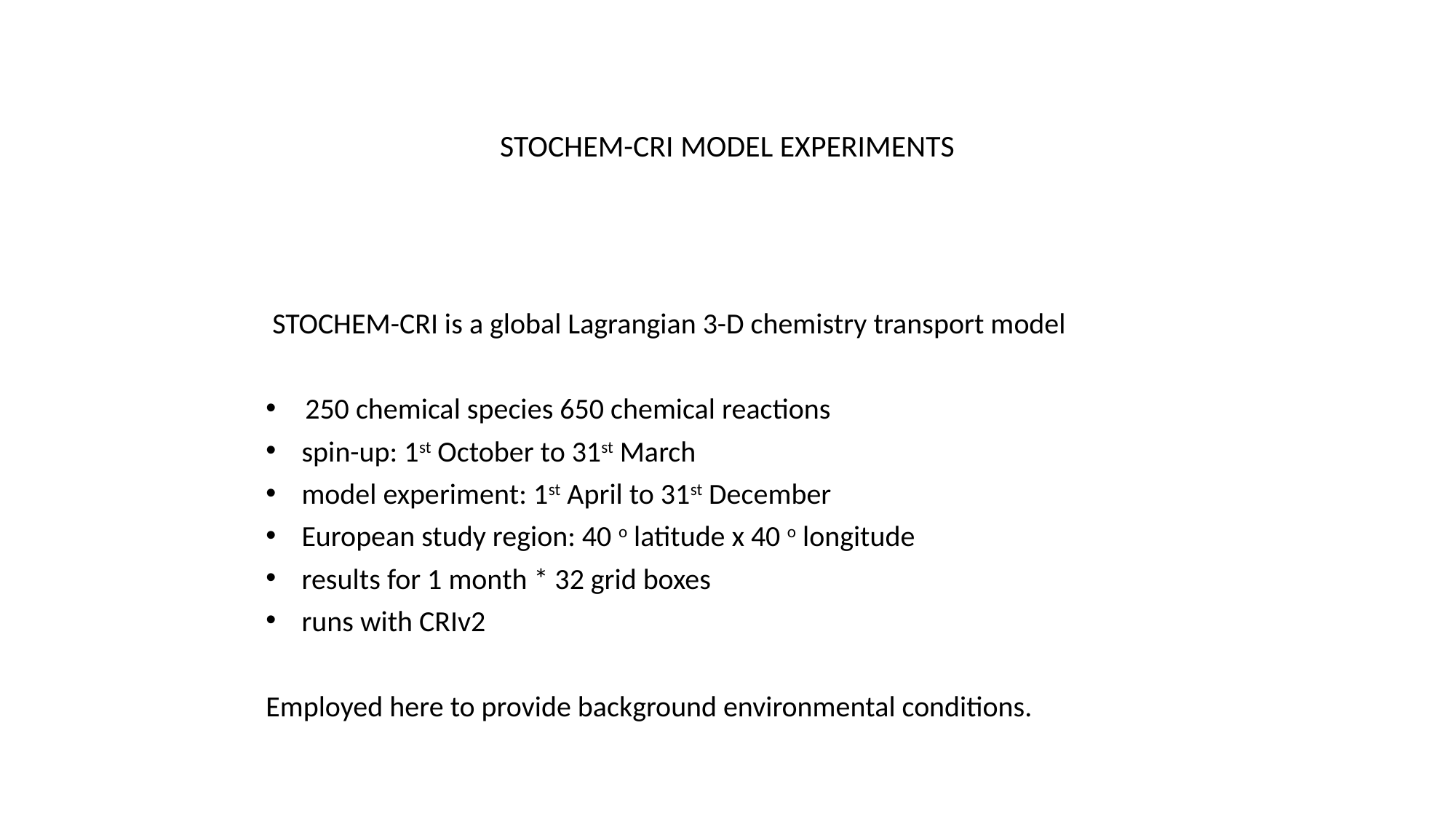

# STOCHEM-CRI MODEL EXPERIMENTS
 STOCHEM-CRI is a global Lagrangian 3-D chemistry transport model

250 chemical species 650 chemical reactions
    spin-up: 1st October to 31st March
    model experiment: 1st April to 31st December
    European study region: 40 o latitude x 40 o longitude
    results for 1 month * 32 grid boxes
    runs with CRIv2

Employed here to provide background environmental conditions.